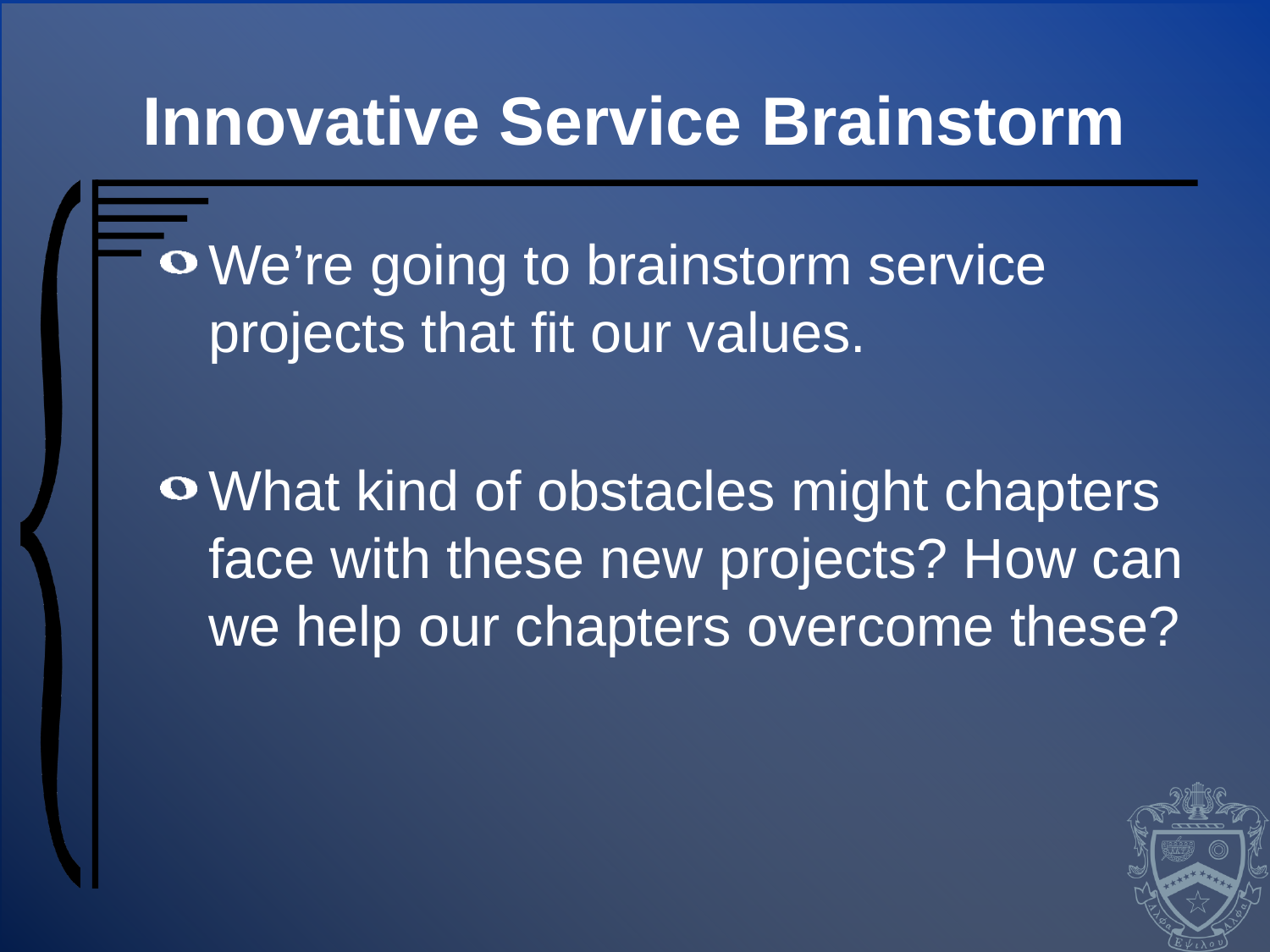

# Innovative Service Brainstorm
We’re going to brainstorm service projects that fit our values.

What kind of obstacles might chapters face with these new projects? How can we help our chapters overcome these?